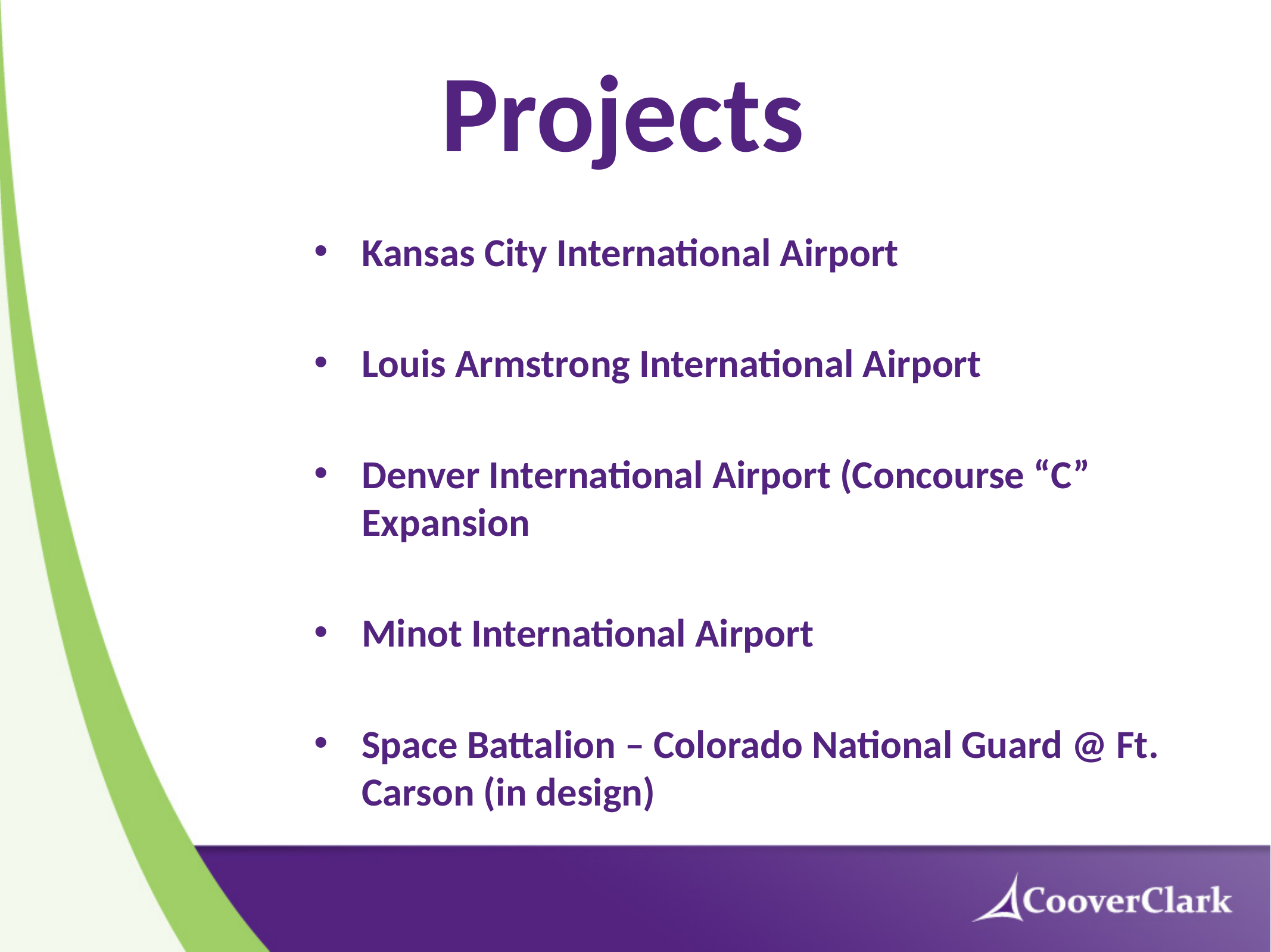

# Projects
Kansas City International Airport

Louis Armstrong International Airport

Denver International Airport (Concourse “C” Expansion

Minot International Airport

Space Battalion – Colorado National Guard @ Ft. Carson (in design)